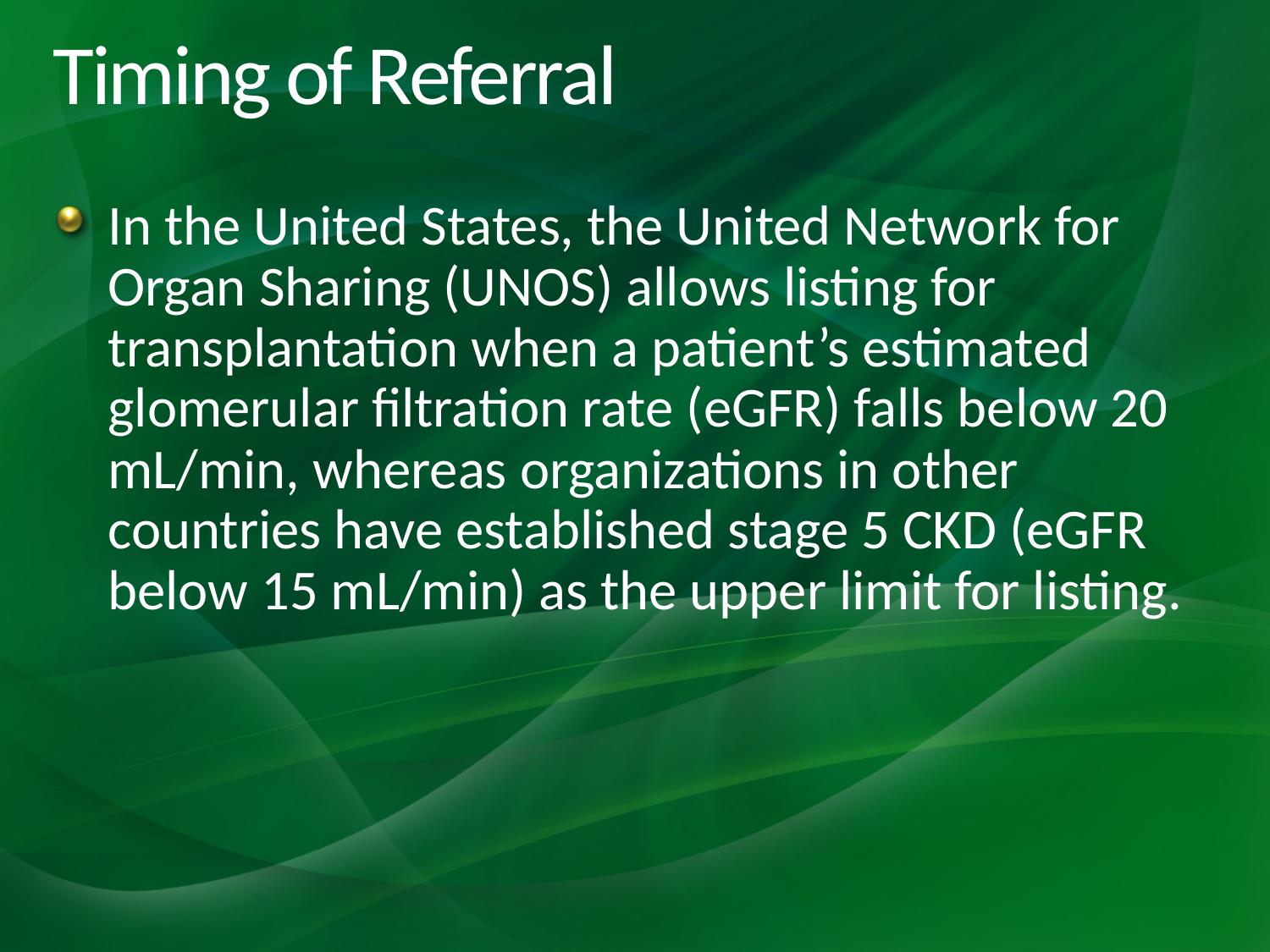

# Timing of Referral
In the United States, the United Network for Organ Sharing (UNOS) allows listing for transplantation when a patient’s estimated glomerular filtration rate (eGFR) falls below 20 mL/min, whereas organizations in other countries have established stage 5 CKD (eGFR below 15 mL/min) as the upper limit for listing.